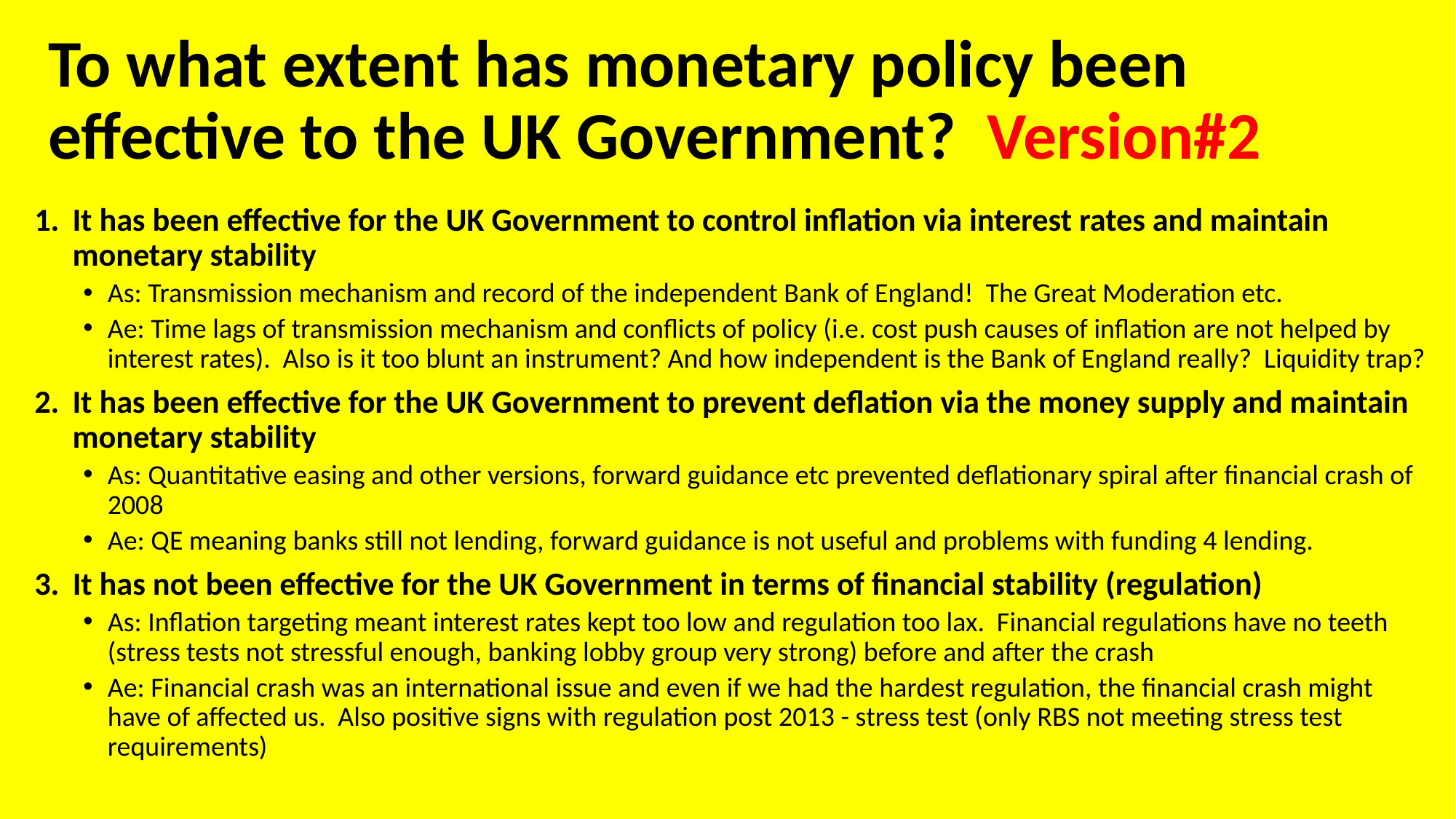

# To what extent has monetary policy been effective to the UK Government?  Version#2
It has been effective for the UK Government to control inflation via interest rates and maintain monetary stability
As: Transmission mechanism and record of the independent Bank of England!  The Great Moderation etc.
Ae: Time lags of transmission mechanism and conflicts of policy (i.e. cost push causes of inflation are not helped by interest rates).  Also is it too blunt an instrument? And how independent is the Bank of England really?  Liquidity trap?
It has been effective for the UK Government to prevent deflation via the money supply and maintain monetary stability
As: Quantitative easing and other versions, forward guidance etc prevented deflationary spiral after financial crash of 2008
Ae: QE meaning banks still not lending, forward guidance is not useful and problems with funding 4 lending.
It has not been effective for the UK Government in terms of financial stability (regulation)
As: Inflation targeting meant interest rates kept too low and regulation too lax.  Financial regulations have no teeth (stress tests not stressful enough, banking lobby group very strong) before and after the crash
Ae: Financial crash was an international issue and even if we had the hardest regulation, the financial crash might have of affected us.  Also positive signs with regulation post 2013 - stress test (only RBS not meeting stress test requirements)